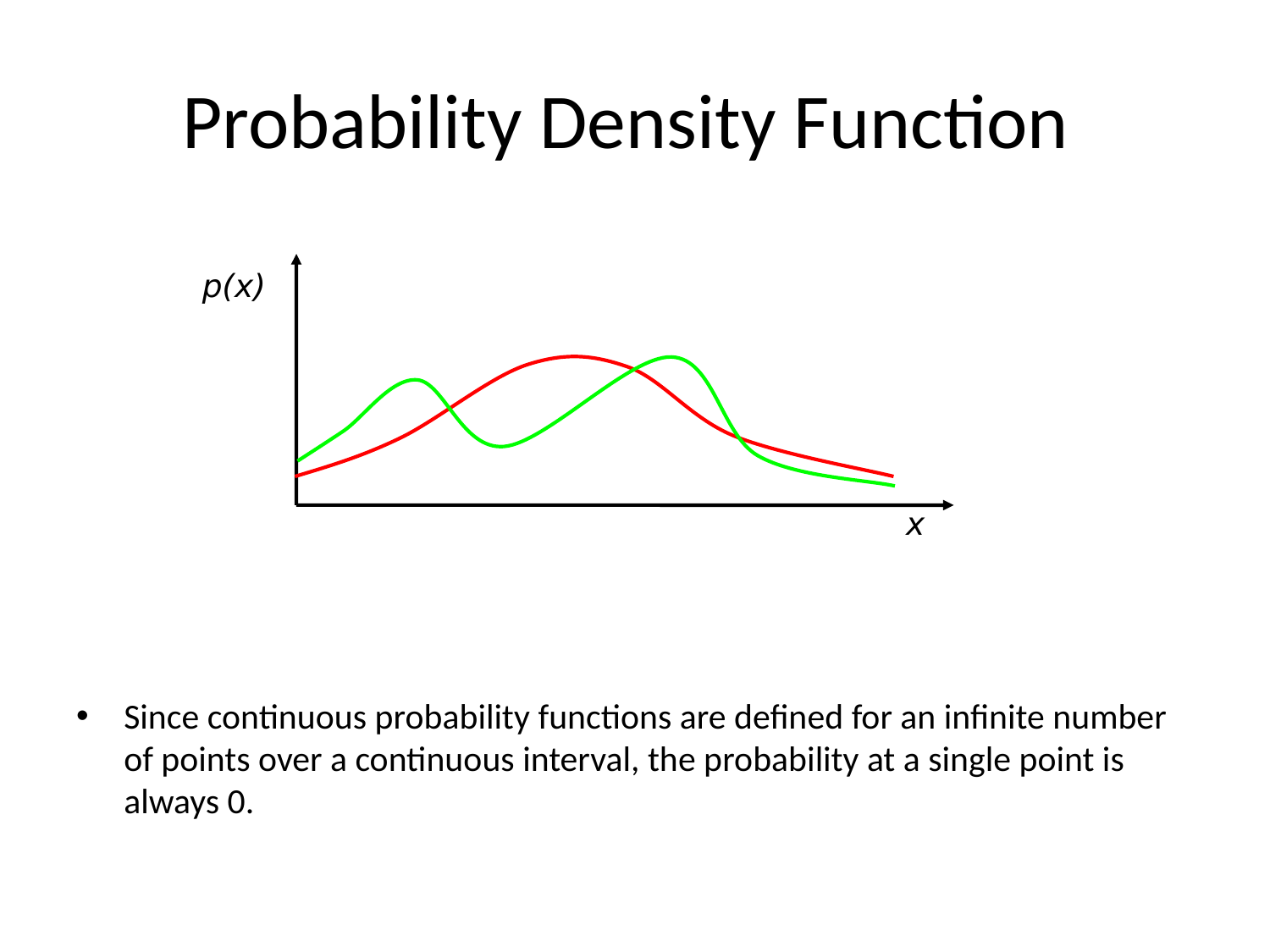

# Probability Density Function

p(x)

x

Since continuous probability functions are defined for an infinite number of points over a continuous interval, the probability at a single point is always 0.